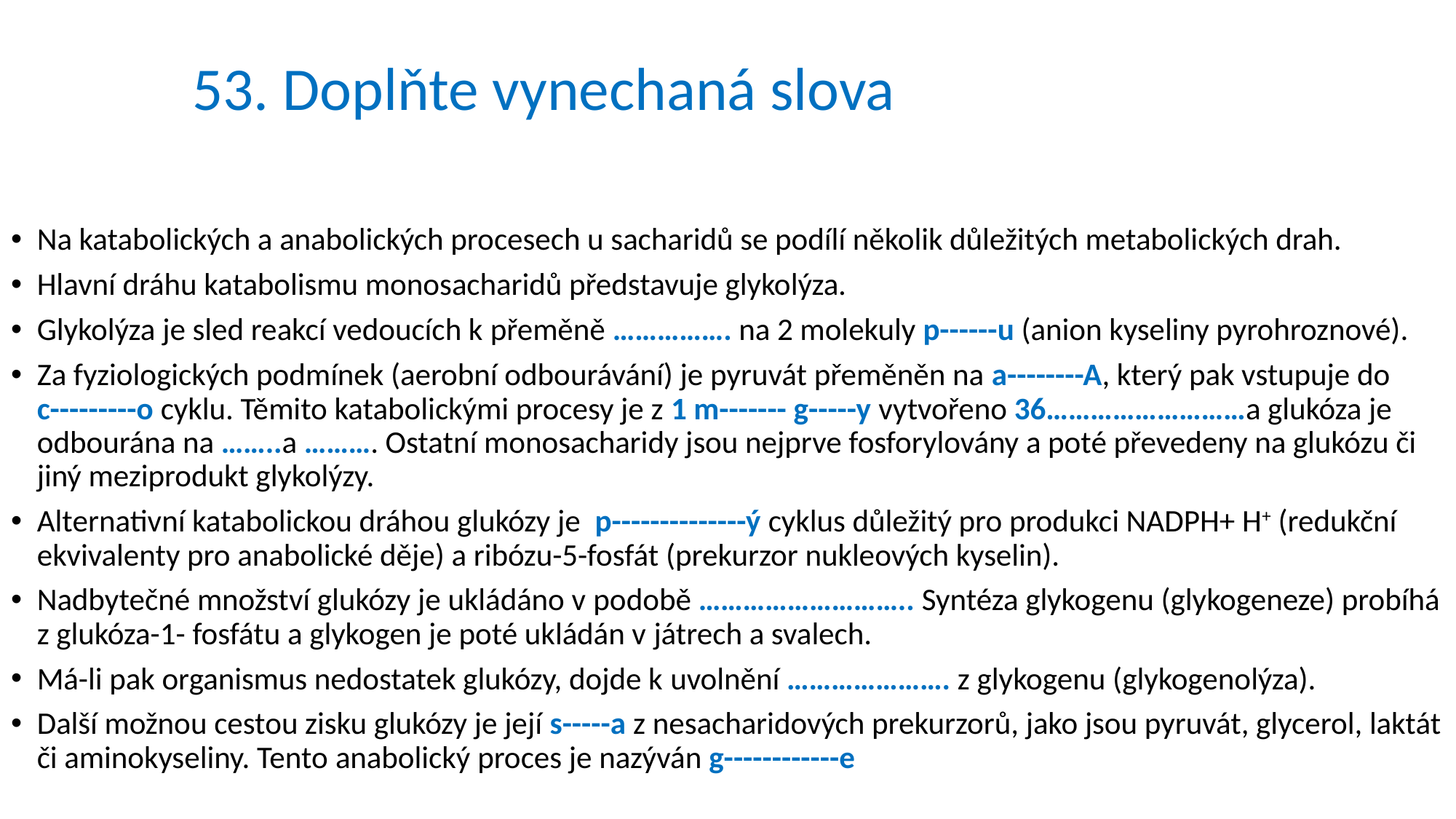

# 53. Doplňte vynechaná slova
Na katabolických a anabolických procesech u sacharidů se podílí několik důležitých metabolických drah.
Hlavní dráhu katabolismu monosacharidů představuje glykolýza.
Glykolýza je sled reakcí vedoucích k přeměně ……………. na 2 molekuly p------u (anion kyseliny pyrohroznové).
Za fyziologických podmínek (aerobní odbourávání) je pyruvát přeměněn na a--------A, který pak vstupuje do  c---------o cyklu. Těmito katabolickými procesy je z 1 m------- g-----y vytvořeno 36………………………a glukóza je odbourána na ……..a ………. Ostatní monosacharidy jsou nejprve fosforylovány a poté převedeny na glukózu či jiný meziprodukt glykolýzy.
Alternativní katabolickou dráhou glukózy je  p--------------ý cyklus důležitý pro produkci NADPH+ H+ (redukční ekvivalenty pro anabolické děje) a ribózu-5-fosfát (prekurzor nukleových kyselin).
Nadbytečné množství glukózy je ukládáno v podobě ……………………….. Syntéza glykogenu (glykogeneze) probíhá z glukóza-1- fosfátu a glykogen je poté ukládán v játrech a svalech.
Má-li pak organismus nedostatek glukózy, dojde k uvolnění …………………. z glykogenu (glykogenolýza).
Další možnou cestou zisku glukózy je její s-----a z nesacharidových prekurzorů, jako jsou pyruvát, glycerol, laktát či aminokyseliny. Tento anabolický proces je nazýván g------------e